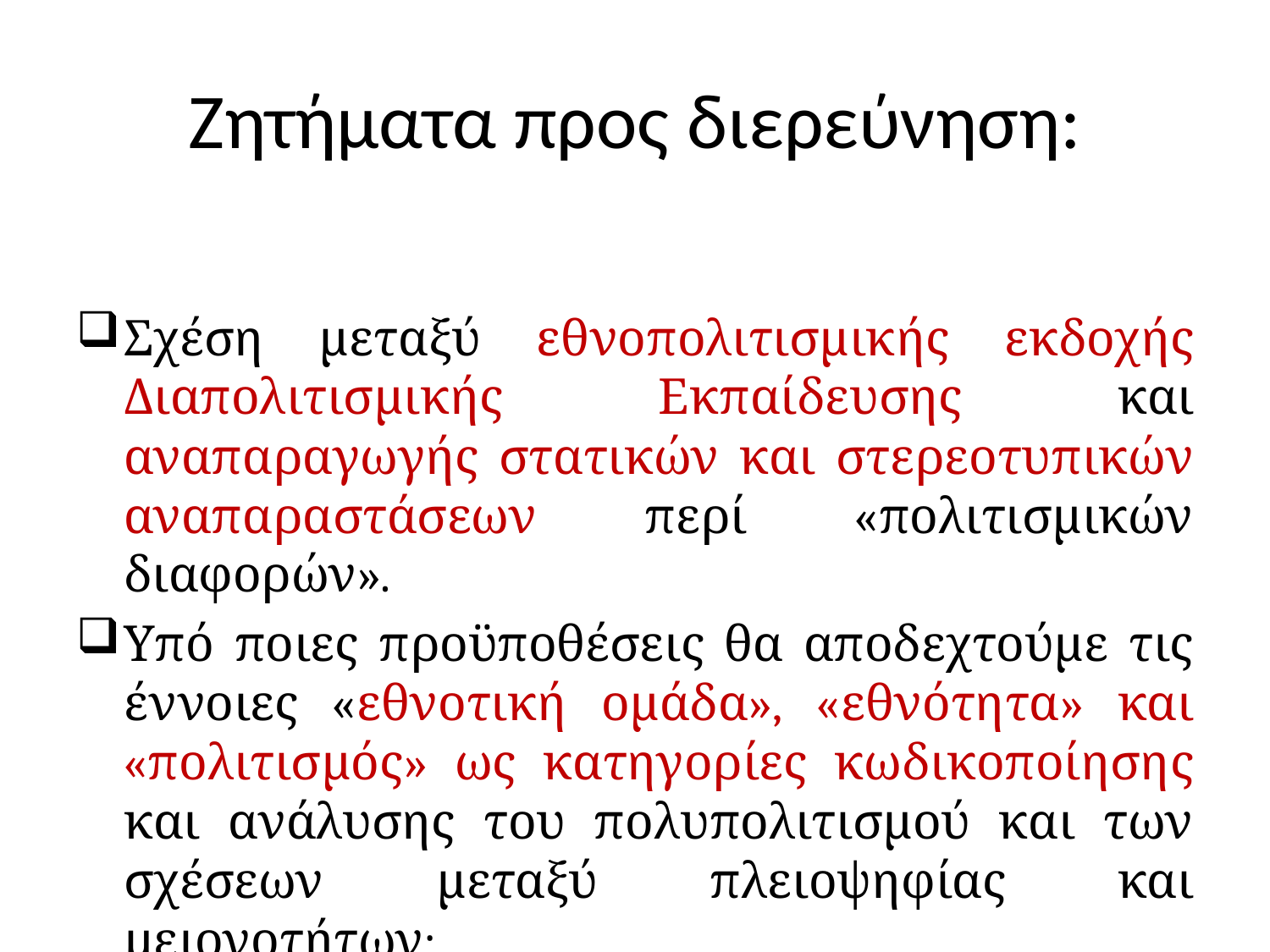

# Ζητήματα προς διερεύνηση:

Σχέση μεταξύ εθνοπολιτισμικής εκδοχής Διαπολιτισμικής Εκπαίδευσης και αναπαραγωγής στατικών και στερεοτυπικών αναπαραστάσεων περί «πολιτισμικών διαφορών».
Υπό ποιες προϋποθέσεις θα αποδεχτούμε τις έννοιες «εθνοτική ομάδα», «εθνότητα» και «πολιτισμός» ως κατηγορίες κωδικοποίησης και ανάλυσης του πολυπολιτισμού και των σχέσεων μεταξύ πλειοψηφίας και μειονοτήτων;